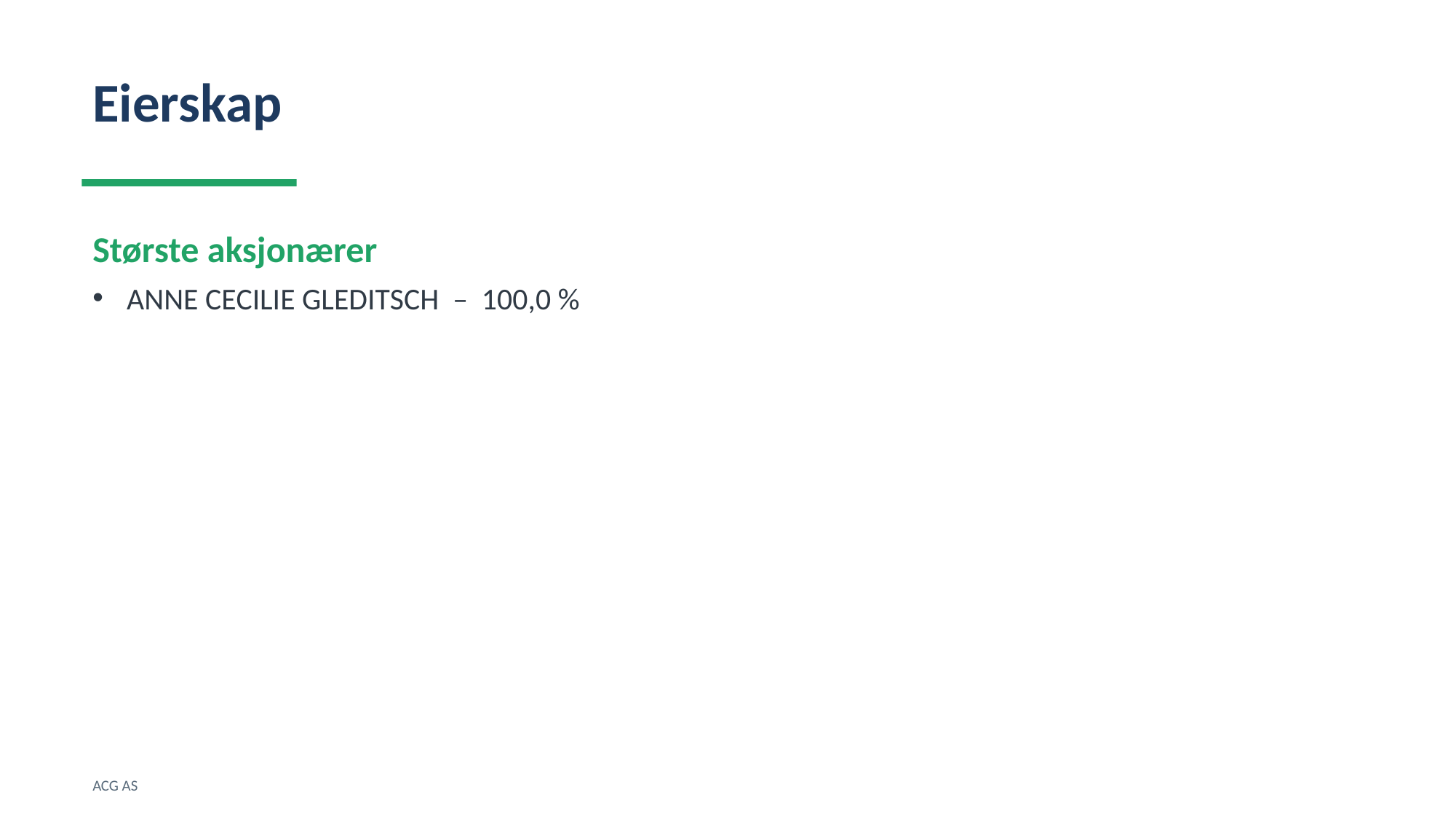

Eierskap

Største aksjonærer
ANNE CECILIE GLEDITSCH  –  100,0 %
ACG AS